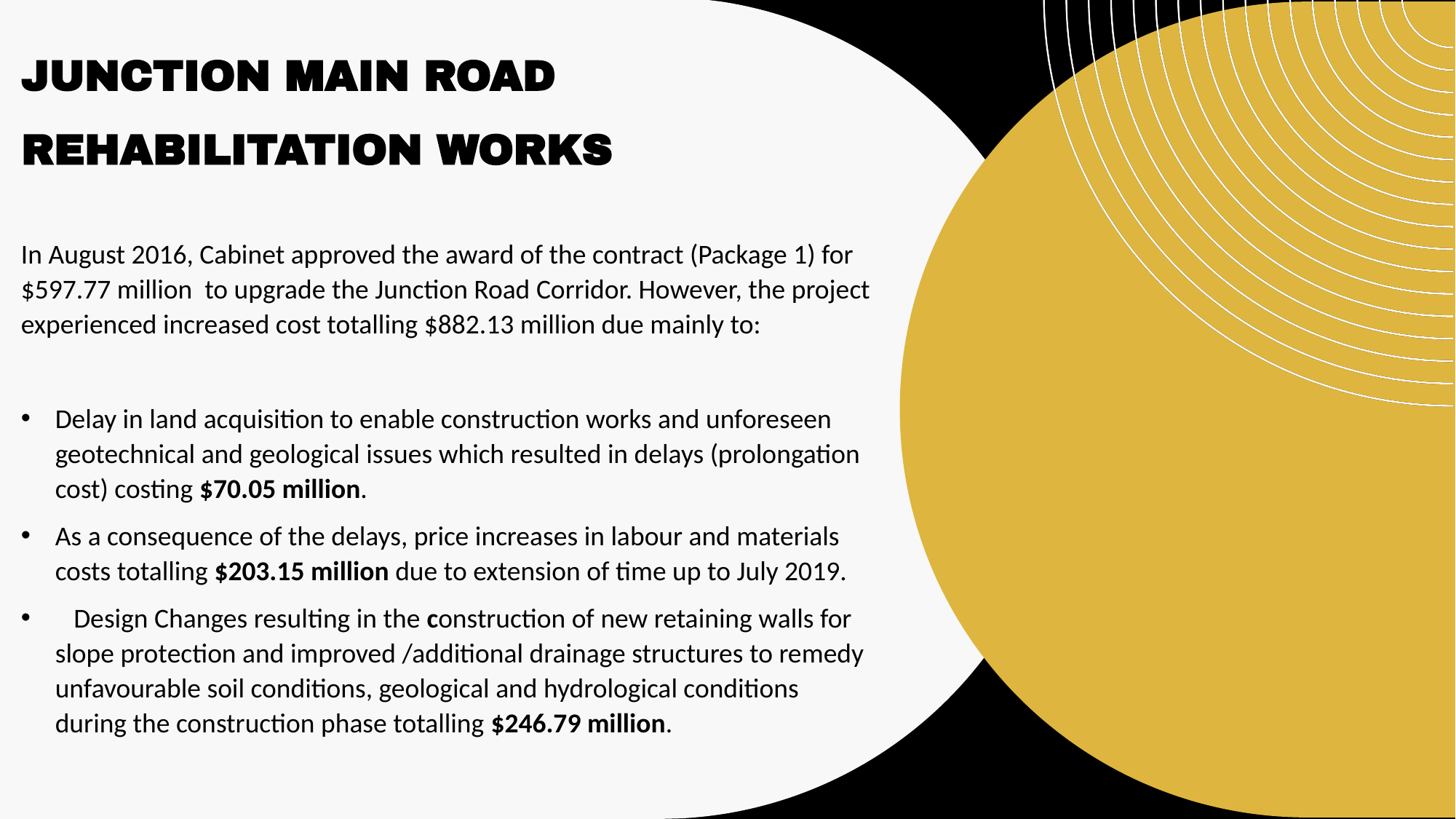

# Junction Main Road rehabilitation works

In August 2016, Cabinet approved the award of the contract (Package 1) for $597.77 million  to upgrade the Junction Road Corridor. However, the project experienced increased cost totalling $882.13 million due mainly to:

Delay in land acquisition to enable construction works and unforeseen geotechnical and geological issues which resulted in delays (prolongation cost) costing $70.05 million.
As a consequence of the delays, price increases in labour and materials costs totalling $203.15 million due to extension of time up to July 2019.
   Design Changes resulting in the construction of new retaining walls for slope protection and improved /additional drainage structures to remedy unfavourable soil conditions, geological and hydrological conditions during the construction phase totalling $246.79 million.